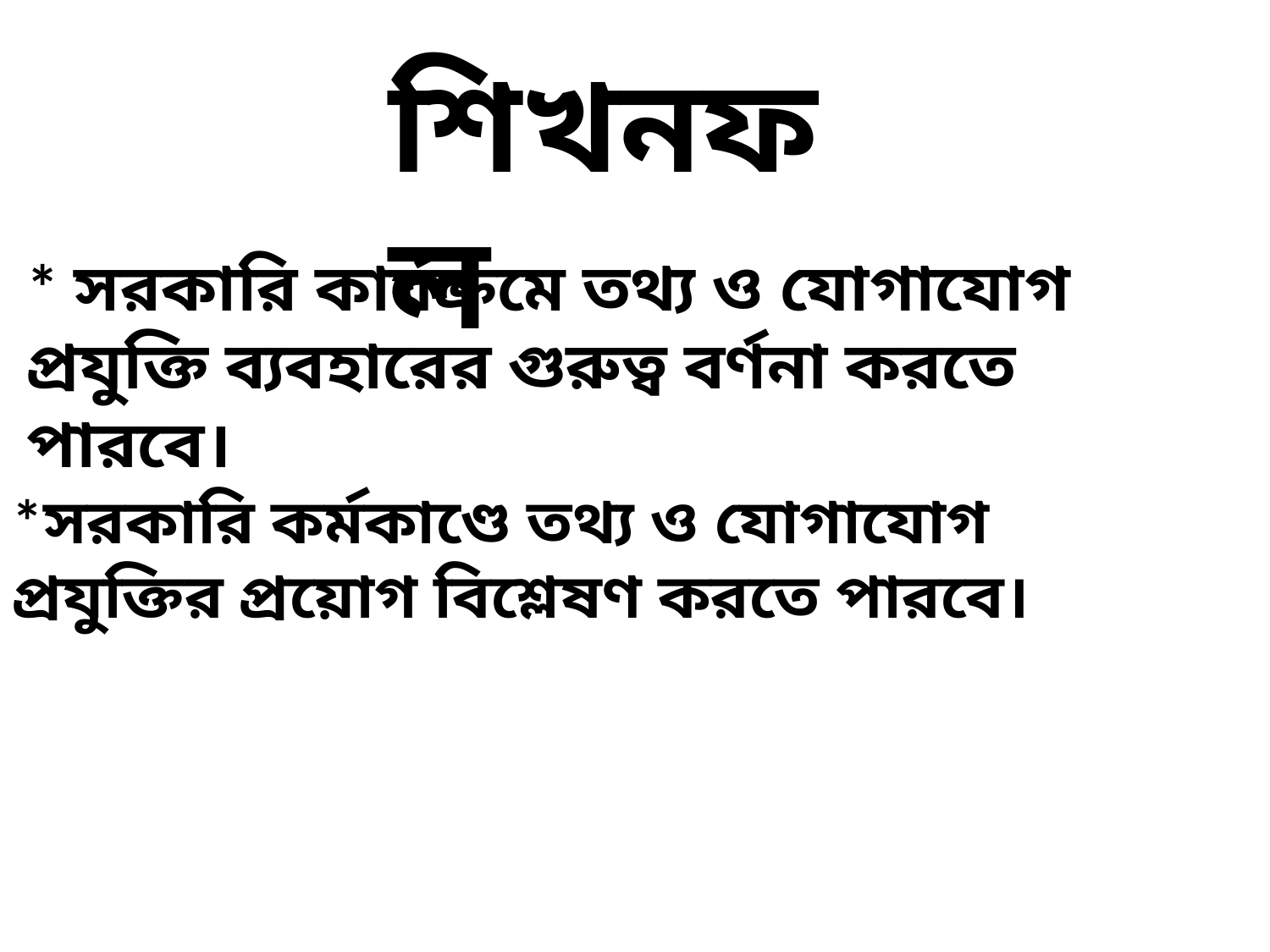

শিখনফল
* সরকারি কার্যক্রমে তথ্য ও যোগাযোগ প্রযুক্তি ব্যবহারের গুরুত্ব বর্ণনা করতে পারবে।
*সরকারি কর্মকাণ্ডে তথ্য ও যোগাযোগ প্রযুক্তির প্রয়োগ বিশ্লেষণ করতে পারবে।